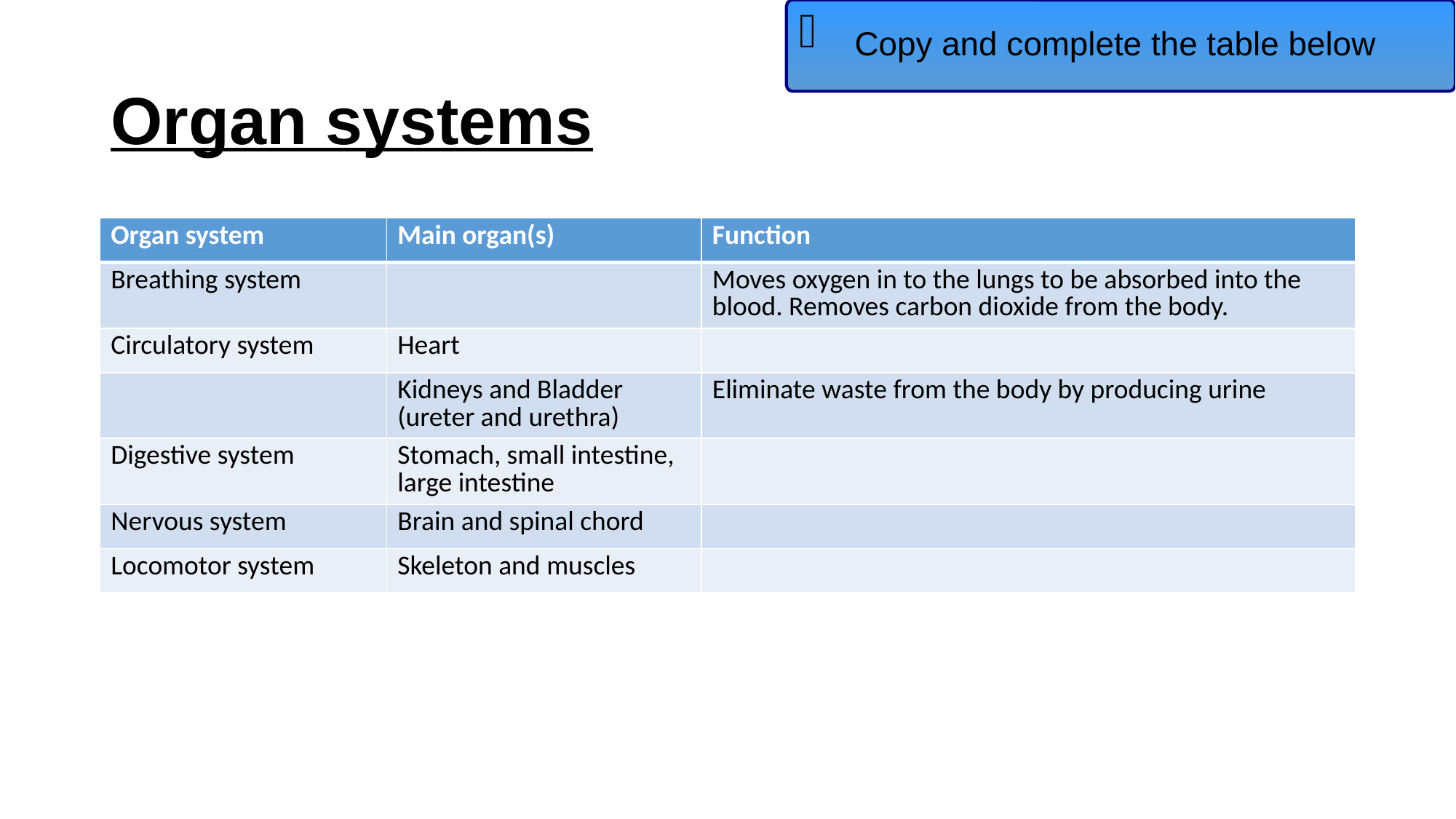

Copy and complete the table below
# Organ systems
| Organ system | Main organ(s) | Function |
| --- | --- | --- |
| Breathing system |  | Moves oxygen in to the lungs to be absorbed into the blood. Removes carbon dioxide from the body. |
| Circulatory system | Heart |  |
|  | Kidneys and Bladder (ureter and urethra) | Eliminate waste from the body by producing urine |
| Digestive system | Stomach, small intestine, large intestine |  |
| Nervous system | Brain and spinal chord |  |
| Locomotor system | Skeleton and muscles |  |